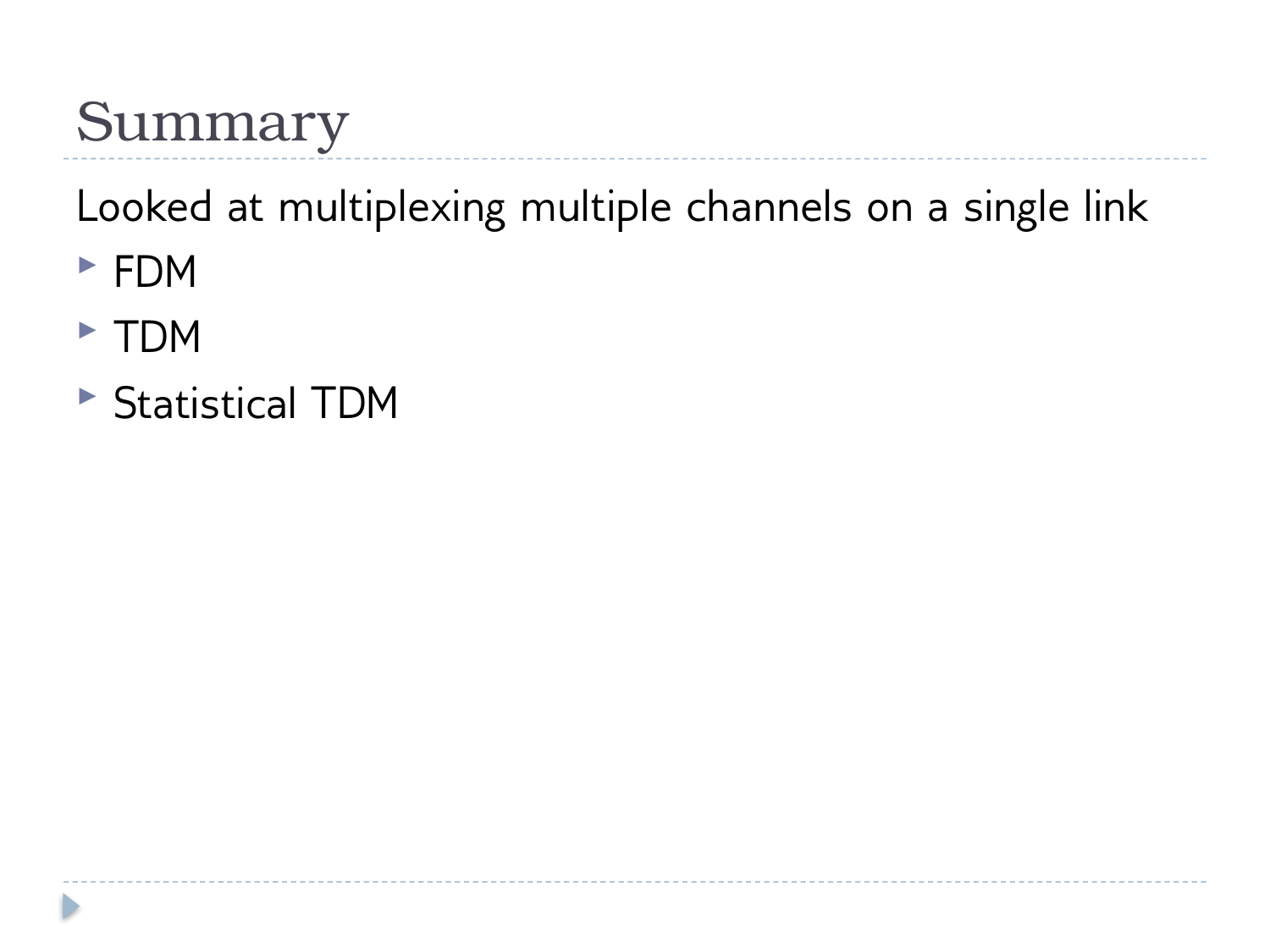

# Summary
Looked at multiplexing multiple channels on a single link
FDM
TDM
Statistical TDM